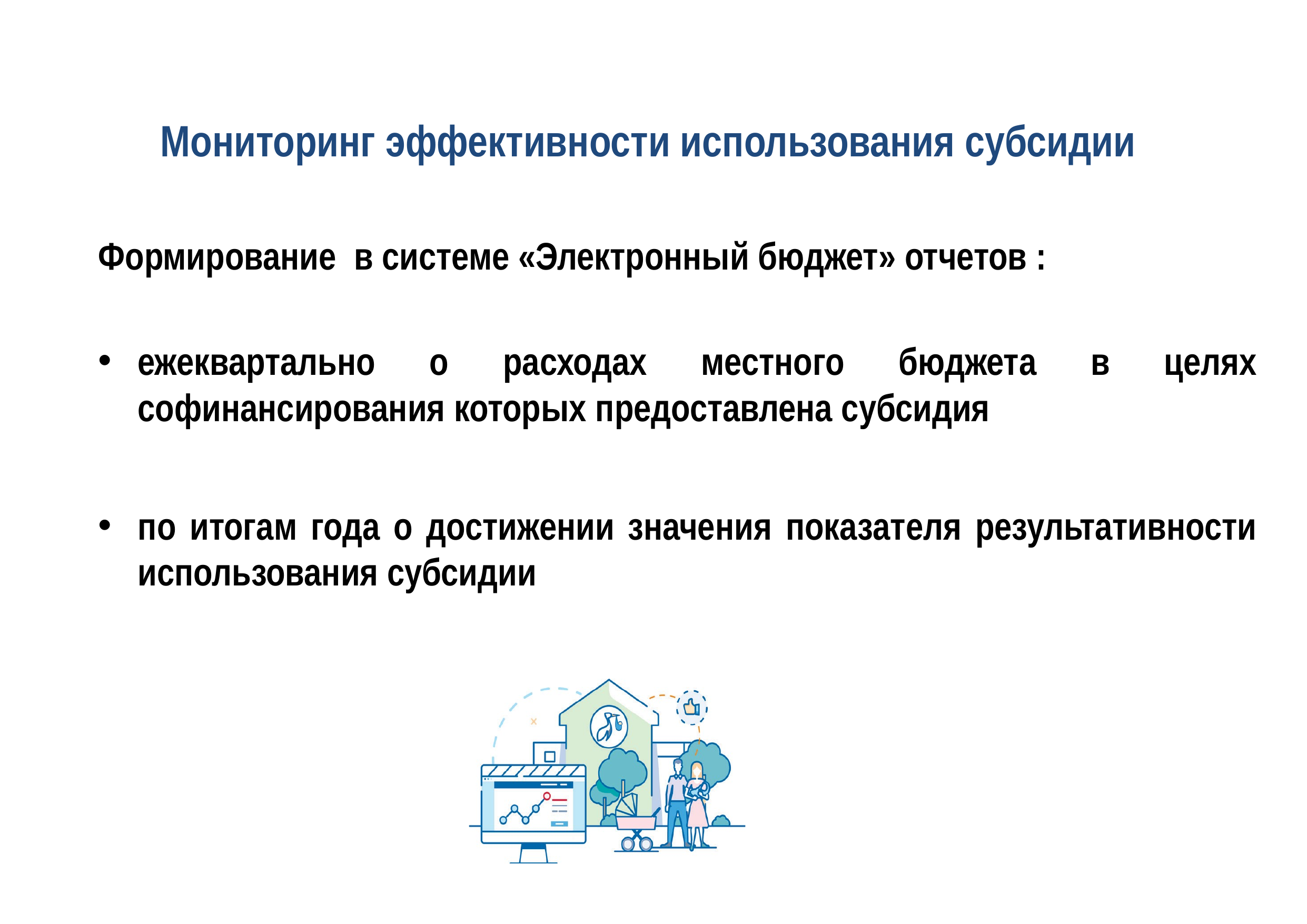

# Мониторинг эффективности использования субсидии
Формирование  в системе «Электронный бюджет» отчетов :

ежеквартально о расходах местного бюджета в целях софинансирования которых предоставлена субсидия

по итогам года о достижении значения показателя результативности использования субсидии